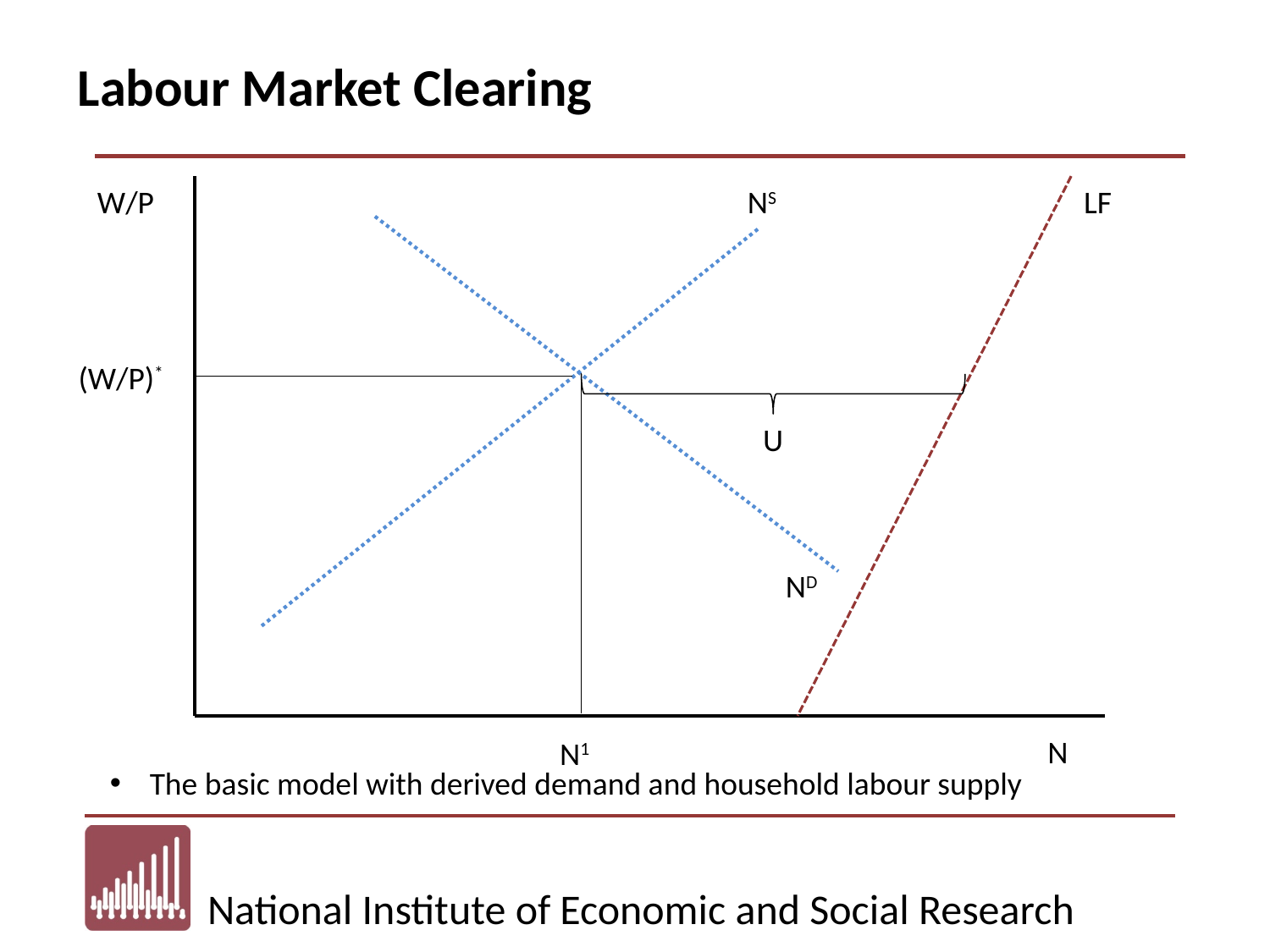

# Labour Market Clearing
W/P
NS
LF

(W/P)*
U
ND
N
N1
The basic model with derived demand and household labour supply